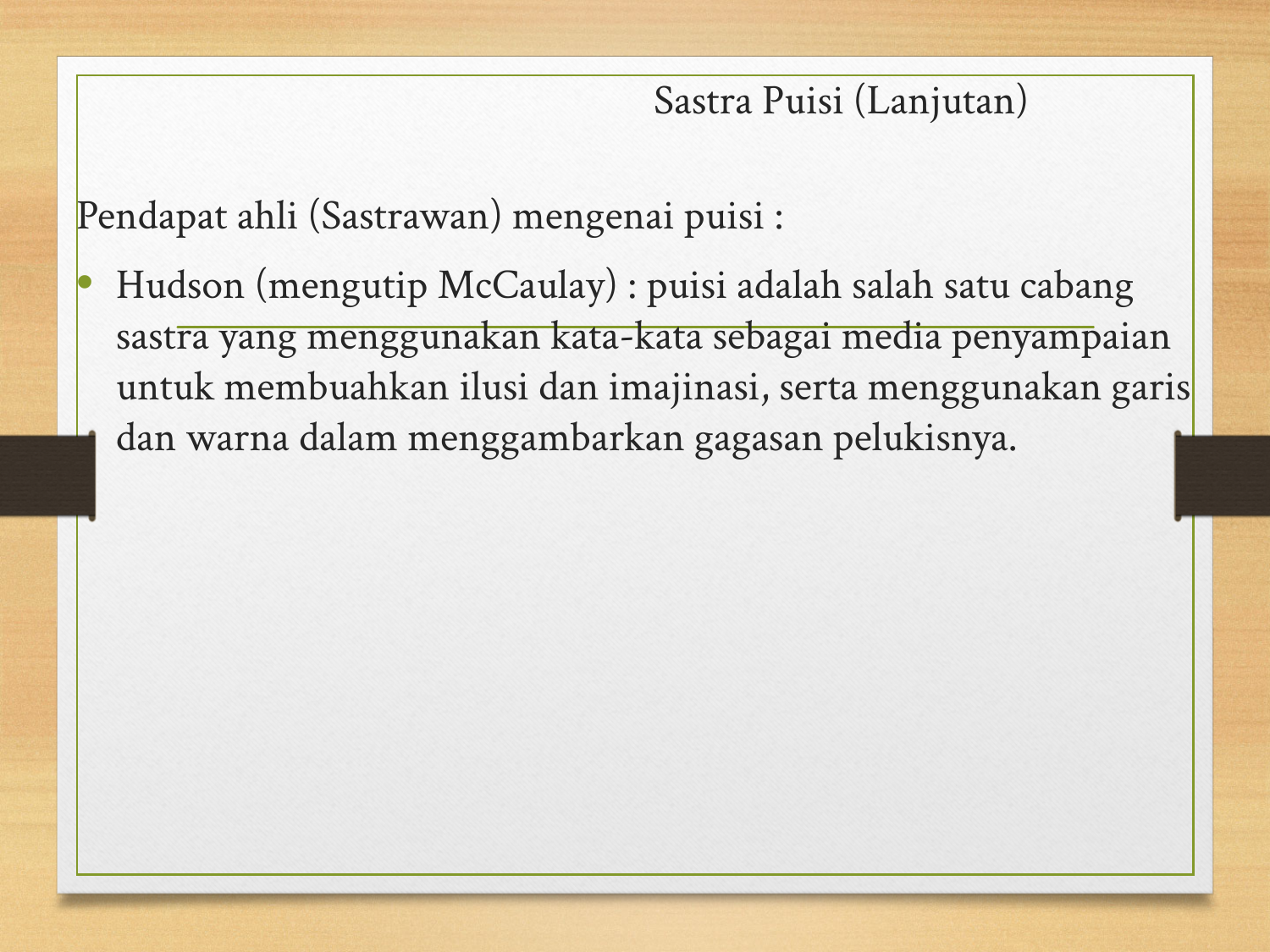

# Sastra Puisi (Lanjutan)
Pendapat ahli (Sastrawan) mengenai puisi :
Hudson (mengutip McCaulay) : puisi adalah salah satu cabang sastra yang menggunakan kata-kata sebagai media penyampaian untuk membuahkan ilusi dan imajinasi, serta menggunakan garis dan warna dalam menggambarkan gagasan pelukisnya.